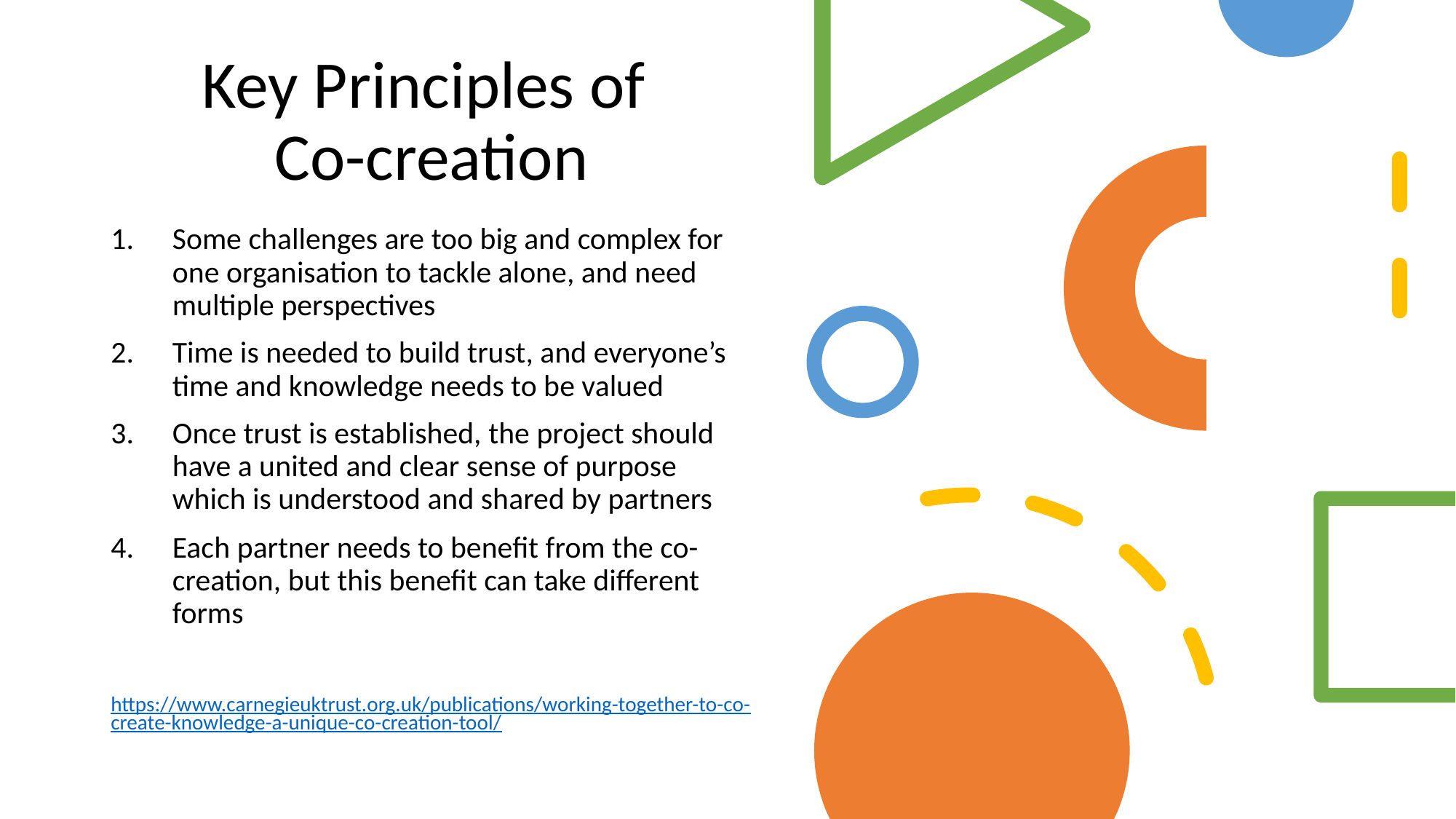

# Key Principles of Co-creation

Some challenges are too big and complex for one organisation to tackle alone, and need multiple perspectives
Time is needed to build trust, and everyone’s time and knowledge needs to be valued
Once trust is established, the project should have a united and clear sense of purpose which is understood and shared by partners
Each partner needs to benefit from the co-creation, but this benefit can take different forms

https://www.carnegieuktrust.org.uk/publications/working-together-to-co-create-knowledge-a-unique-co-creation-tool/